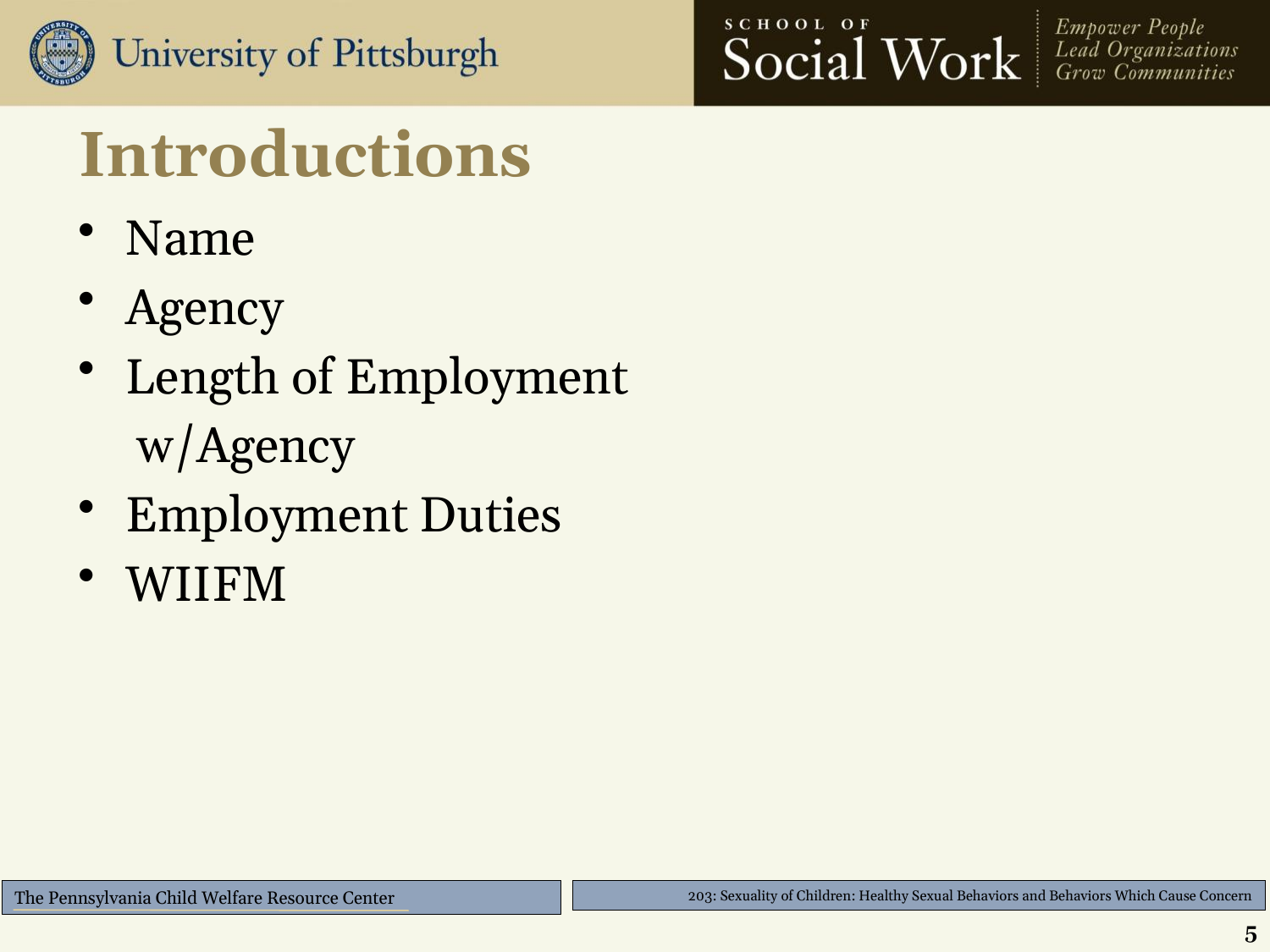

# Introductions
Name
Agency
Length of Employment
     w/Agency
Employment Duties
WIIFM

5